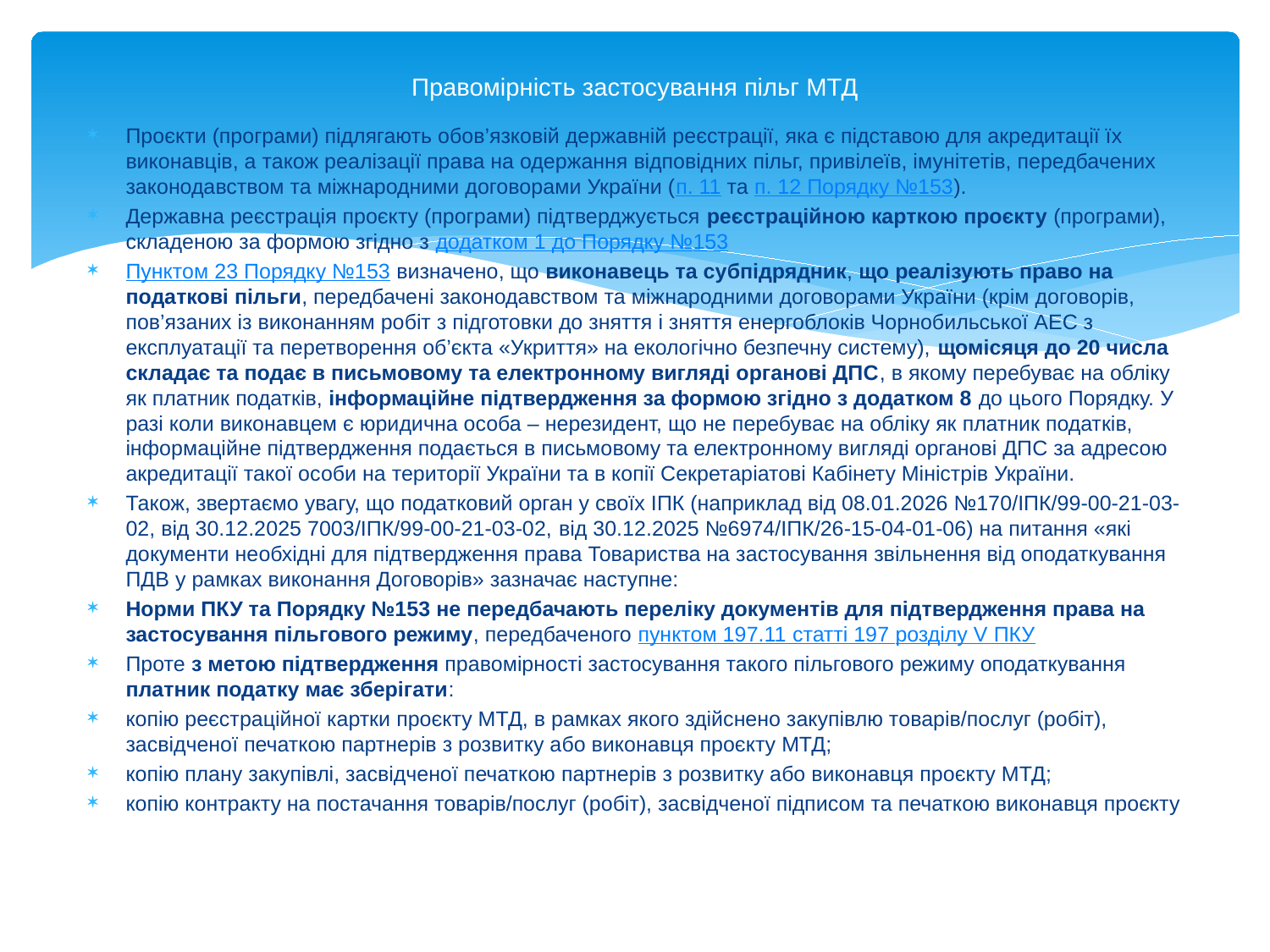

# Правомірність застосування пільг МТД
Проєкти (програми) підлягають обов’язковій державній реєстрації, яка є підставою для акредитації їх виконавців, а також реалізації права на одержання відповідних пільг, привілеїв, імунітетів, передбачених законодавством та міжнародними договорами України (п. 11 та п. 12 Порядку №153).
Державна реєстрація проєкту (програми) підтверджується реєстраційною карткою проєкту (програми), складеною за формою згідно з додатком 1 до Порядку №153
Пунктом 23 Порядку №153 визначено, що виконавець та субпідрядник, що реалізують право на податкові пільги, передбачені законодавством та міжнародними договорами України (крім договорів, пов’язаних із виконанням робіт з підготовки до зняття і зняття енергоблоків Чорнобильської АЕС з експлуатації та перетворення об’єкта «Укриття» на екологічно безпечну систему), щомісяця до 20 числа складає та подає в письмовому та електронному вигляді органові ДПС, в якому перебуває на обліку як платник податків, інформаційне підтвердження за формою згідно з додатком 8 до цього Порядку. У разі коли виконавцем є юридична особа – нерезидент, що не перебуває на обліку як платник податків, інформаційне підтвердження подається в письмовому та електронному вигляді органові ДПС за адресою акредитації такої особи на території України та в копії Секретаріатові Кабінету Міністрів України.
Також, звертаємо увагу, що податковий орган у своїх ІПК (наприклад від 08.01.2026 №170/ІПК/99-00-21-03-02, від 30.12.2025 7003/ІПК/99-00-21-03-02, від 30.12.2025 №6974/ІПК/26-15-04-01-06) на питання «які документи необхідні для підтвердження права Товариства на застосування звільнення від оподаткування ПДВ у рамках виконання Договорів» зазначає наступне:
Норми ПКУ та Порядку №153 не передбачають переліку документів для підтвердження права на застосування пільгового режиму, передбаченого пунктом 197.11 статті 197 розділу V ПКУ
Проте з метою підтвердження правомірності застосування такого пільгового режиму оподаткування платник податку має зберігати:
копію реєстраційної картки проєкту МТД, в рамках якого здійснено закупівлю товарів/послуг (робіт), засвідченої печаткою партнерів з розвитку або виконавця проєкту МТД;
копію плану закупівлі, засвідченої печаткою партнерів з розвитку або виконавця проєкту МТД;
копію контракту на постачання товарів/послуг (робіт), засвідченої підписом та печаткою виконавця проєкту